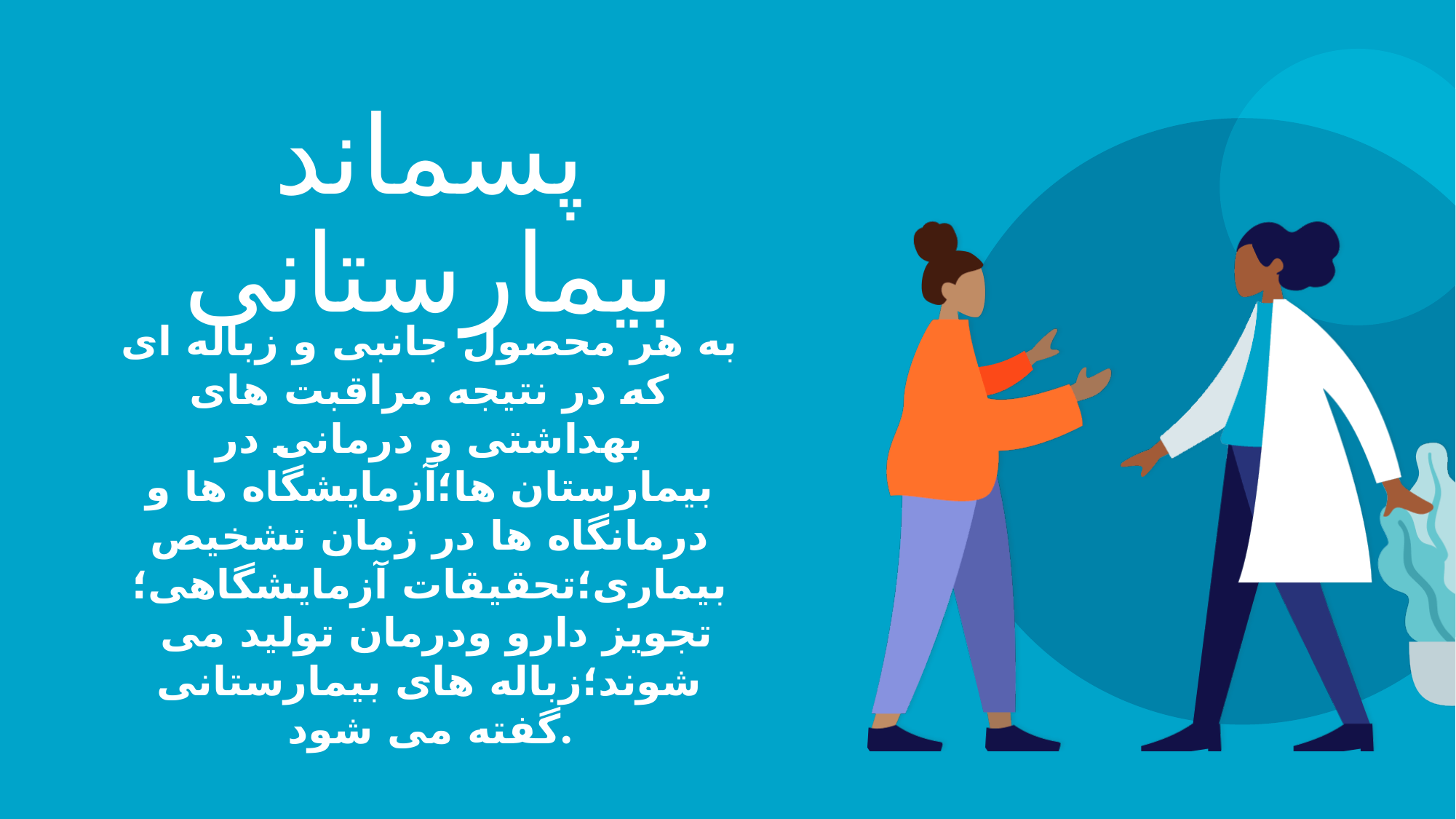

# پسماند بیمارستانی
به هر محصول جانبی و زباله ای که در نتیجه مراقبت های بهداشتی و درمانی در بیمارستان ها؛آزمایشگاه ها و درمانگاه ها در زمان تشخیص بیماری؛تحقیقات آزمایشگاهی؛تجویز دارو ودرمان تولید می  شوند؛زباله های بیمارستانی گفته می شود.